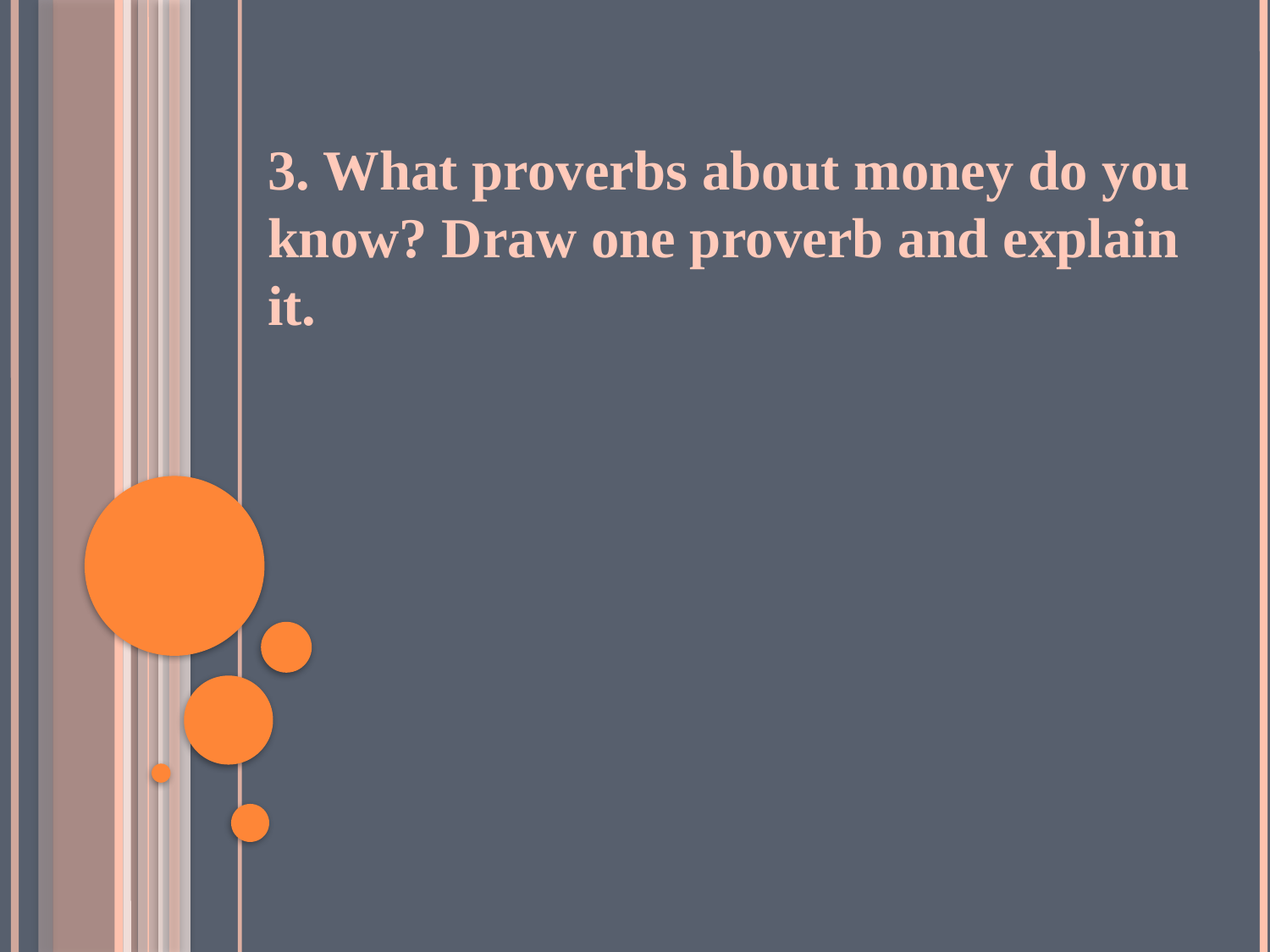

3. What proverbs about money do you know? Draw one proverb and explain it.